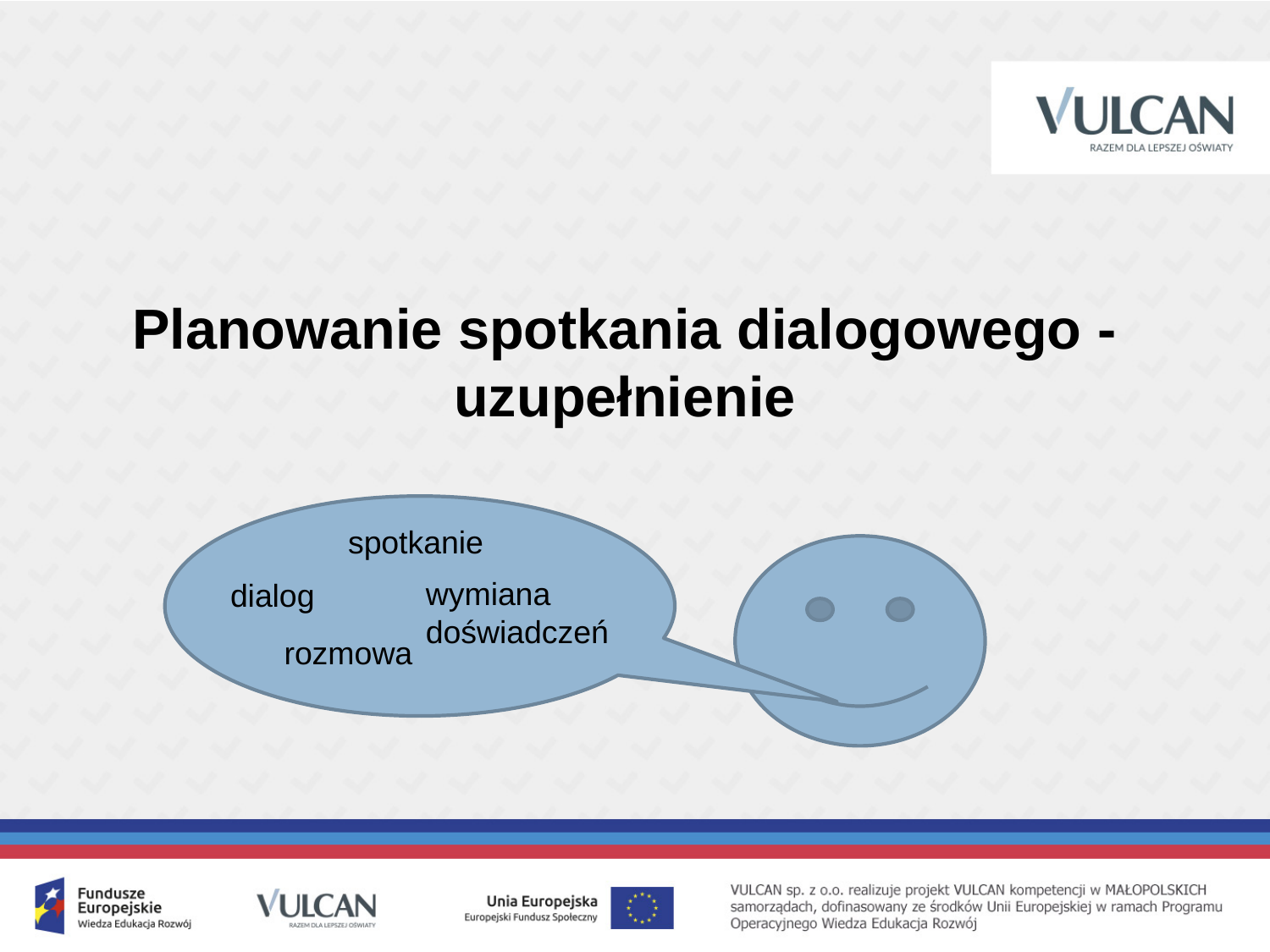

Planowanie spotkania dialogowego - uzupełnienie

spotkanie

wymiana doświadczeń
dialog
rozmowa